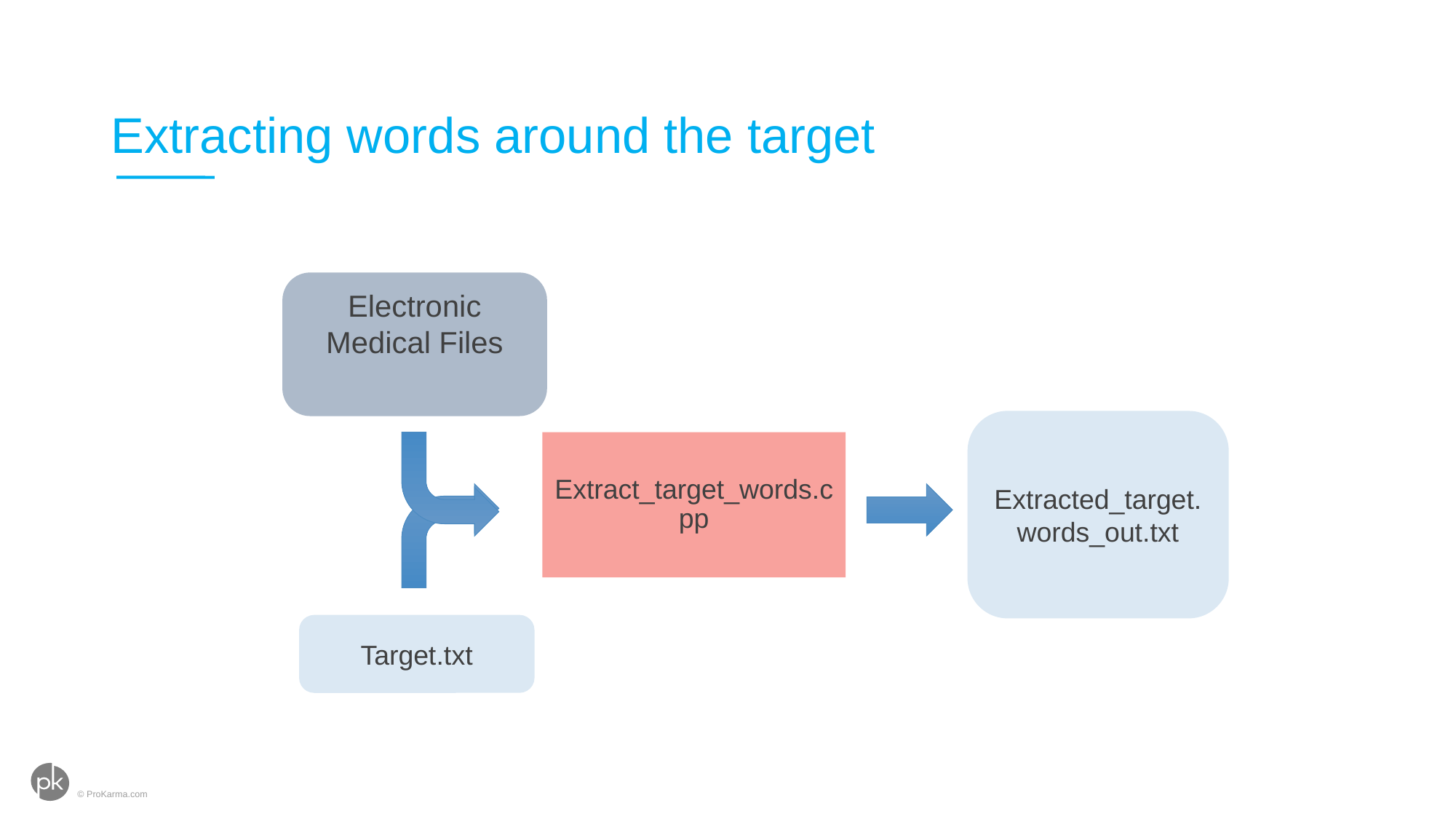

# Extracting words around the target
Electronic Medical Files

Extracted_target.words_out.txt

Extract_target_words.cpp

Target.txt